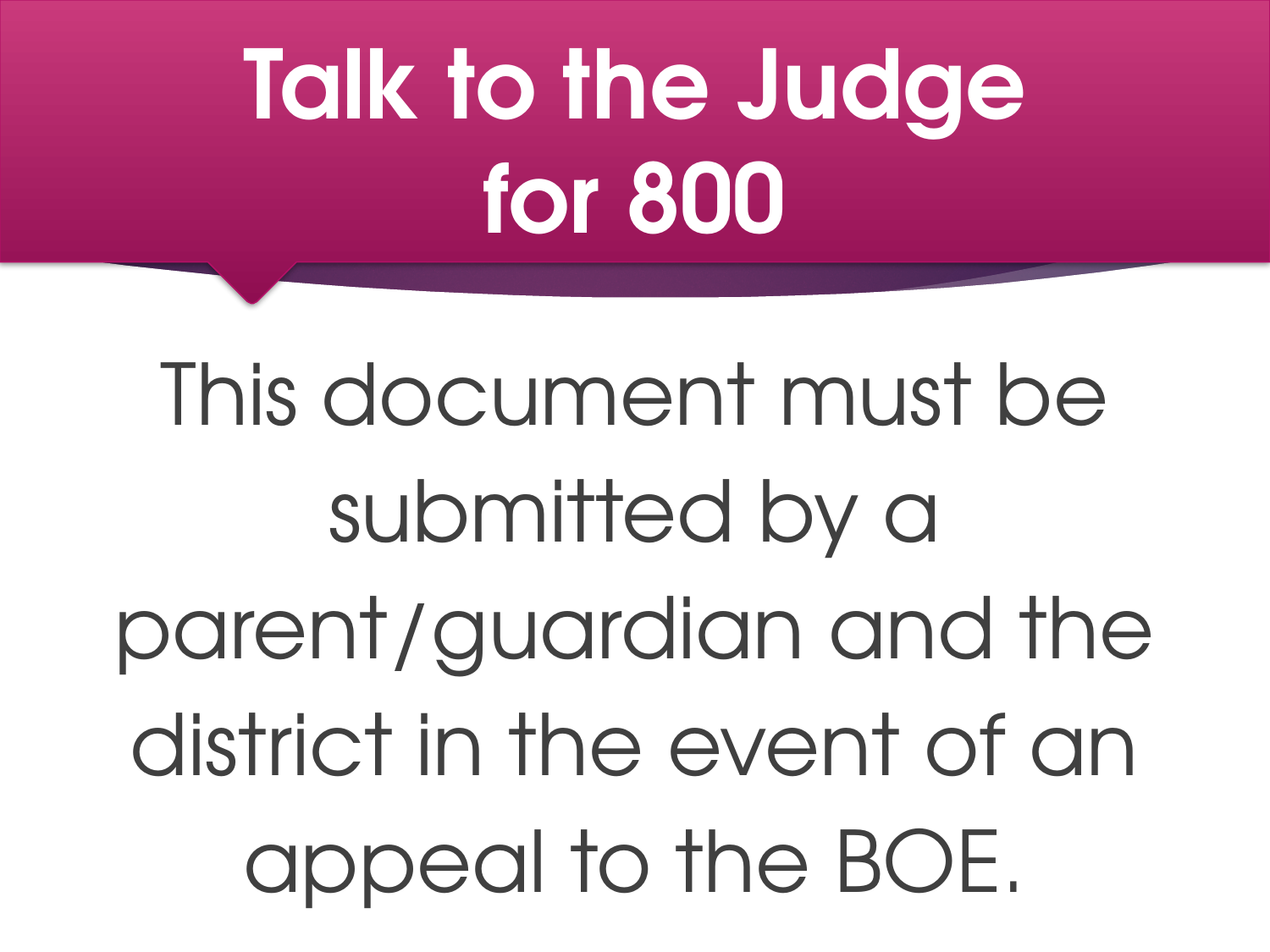

# Talk to the Judge for 800
This document must be submitted by a parent/guardian and the district in the event of an appeal to the BOE.